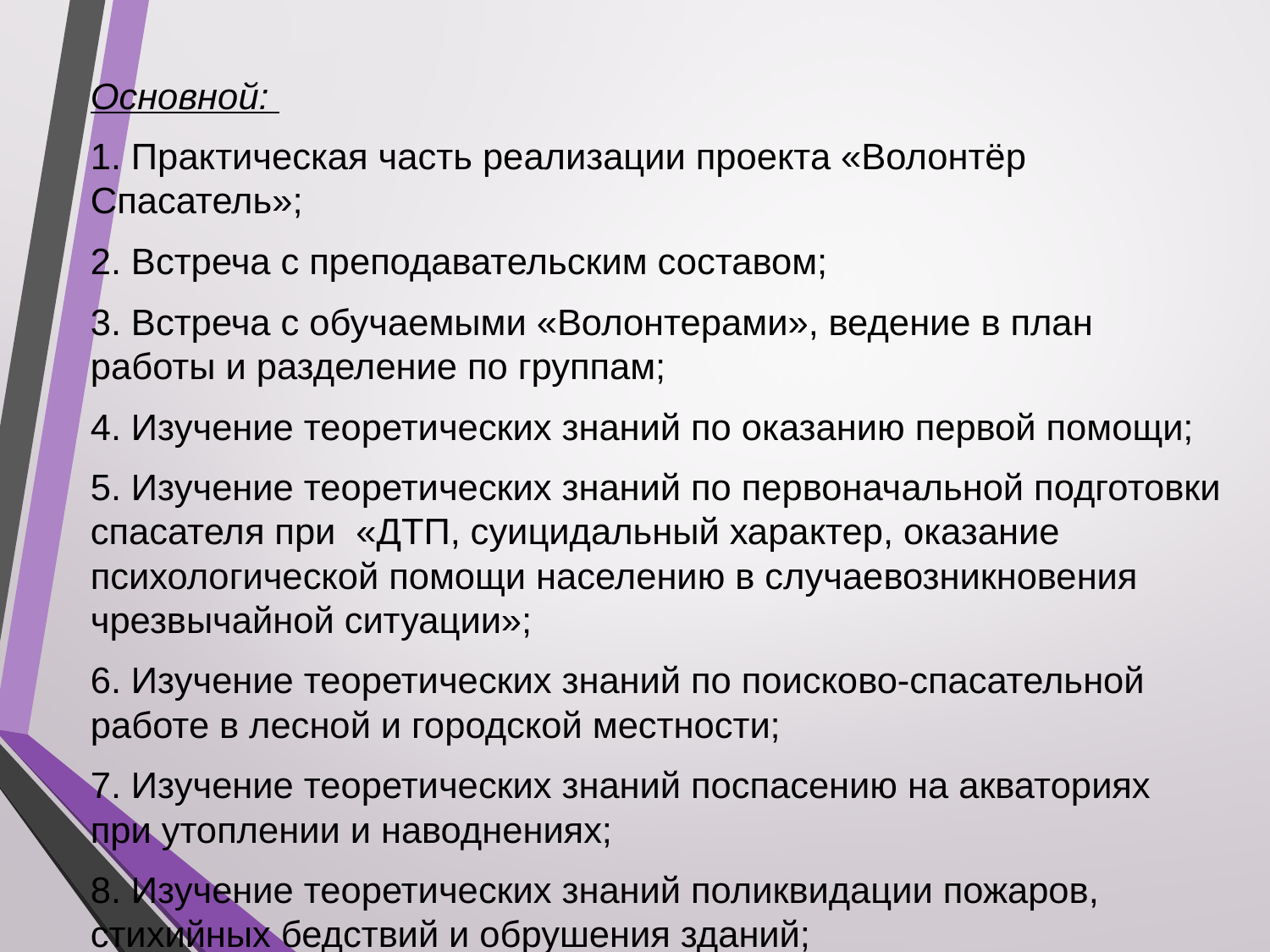

Основной:
1. Практическая часть реализации проекта «Волонтёр Спасатель»;
2. Встреча с преподавательским составом;
3. Встреча с обучаемыми «Волонтерами», ведение в план работы и разделение по группам;
4. Изучение теоретических знаний по оказанию первой помощи;
5. Изучение теоретических знаний по первоначальной подготовки спасателя при  «ДТП, суицидальный характер, оказание психологической помощи населению в случаевозникновения чрезвычайной ситуации»;
6. Изучение теоретических знаний по поисково-спасательной работе в лесной и городской местности;
7. Изучение теоретических знаний поспасению на акваториях при утоплении и наводнениях;
8. Изучение теоретических знаний поликвидации пожаров, стихийных бедствий и обрушения зданий;